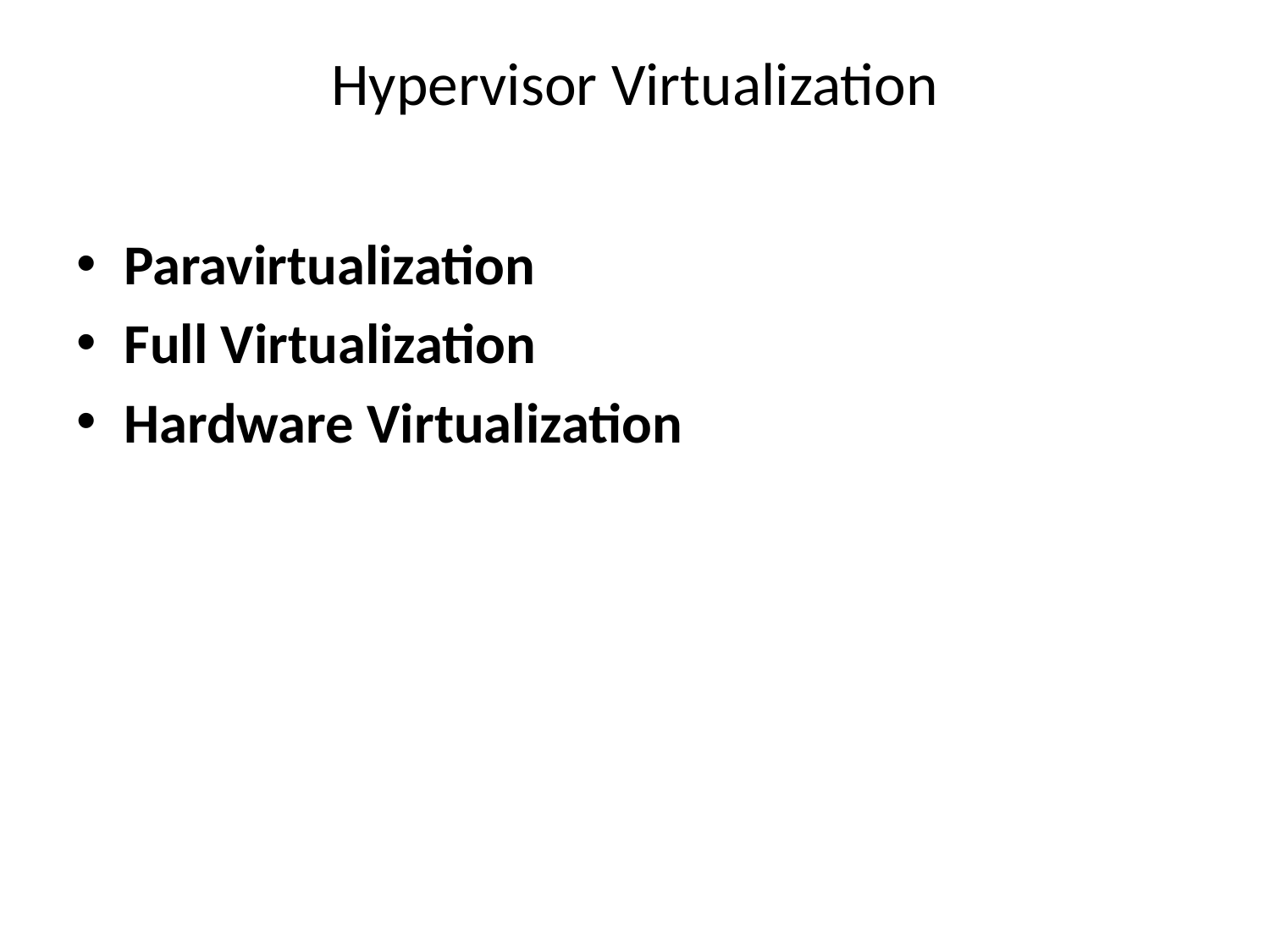

# Hypervisor Virtualization
Paravirtualization
Full Virtualization
Hardware Virtualization